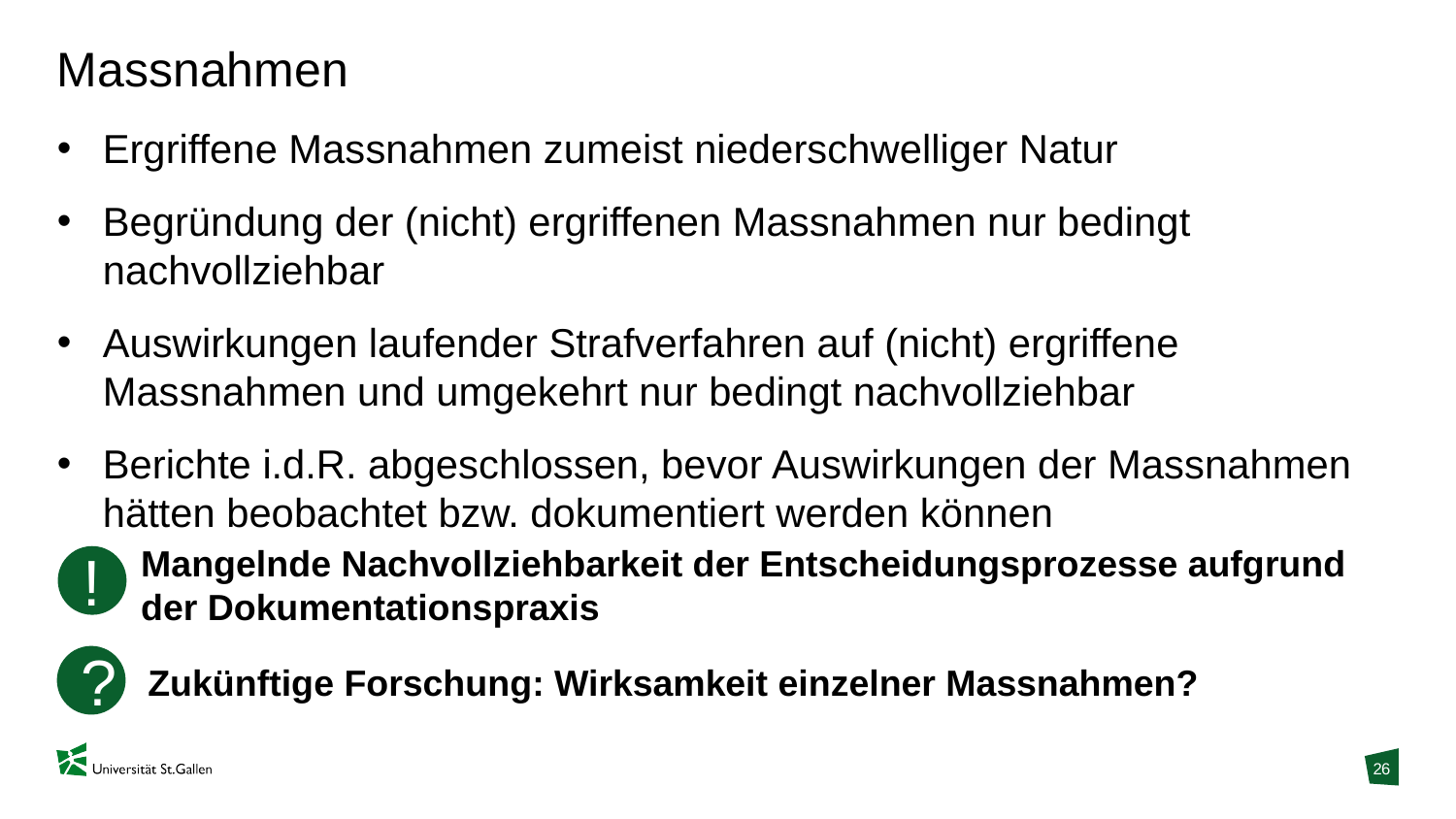

# Massnahmen
Ergriffene Massnahmen zumeist niederschwelliger Natur
Begründung der (nicht) ergriffenen Massnahmen nur bedingt nachvollziehbar
Auswirkungen laufender Strafverfahren auf (nicht) ergriffene Massnahmen und umgekehrt nur bedingt nachvollziehbar
Berichte i.d.R. abgeschlossen, bevor Auswirkungen der Massnahmen hätten beobachtet bzw. dokumentiert werden können

Mangelnde Nachvollziehbarkeit der Entscheidungsprozesse aufgrund der Dokumentationspraxis
!
?
Zukünftige Forschung: Wirksamkeit einzelner Massnahmen?
26